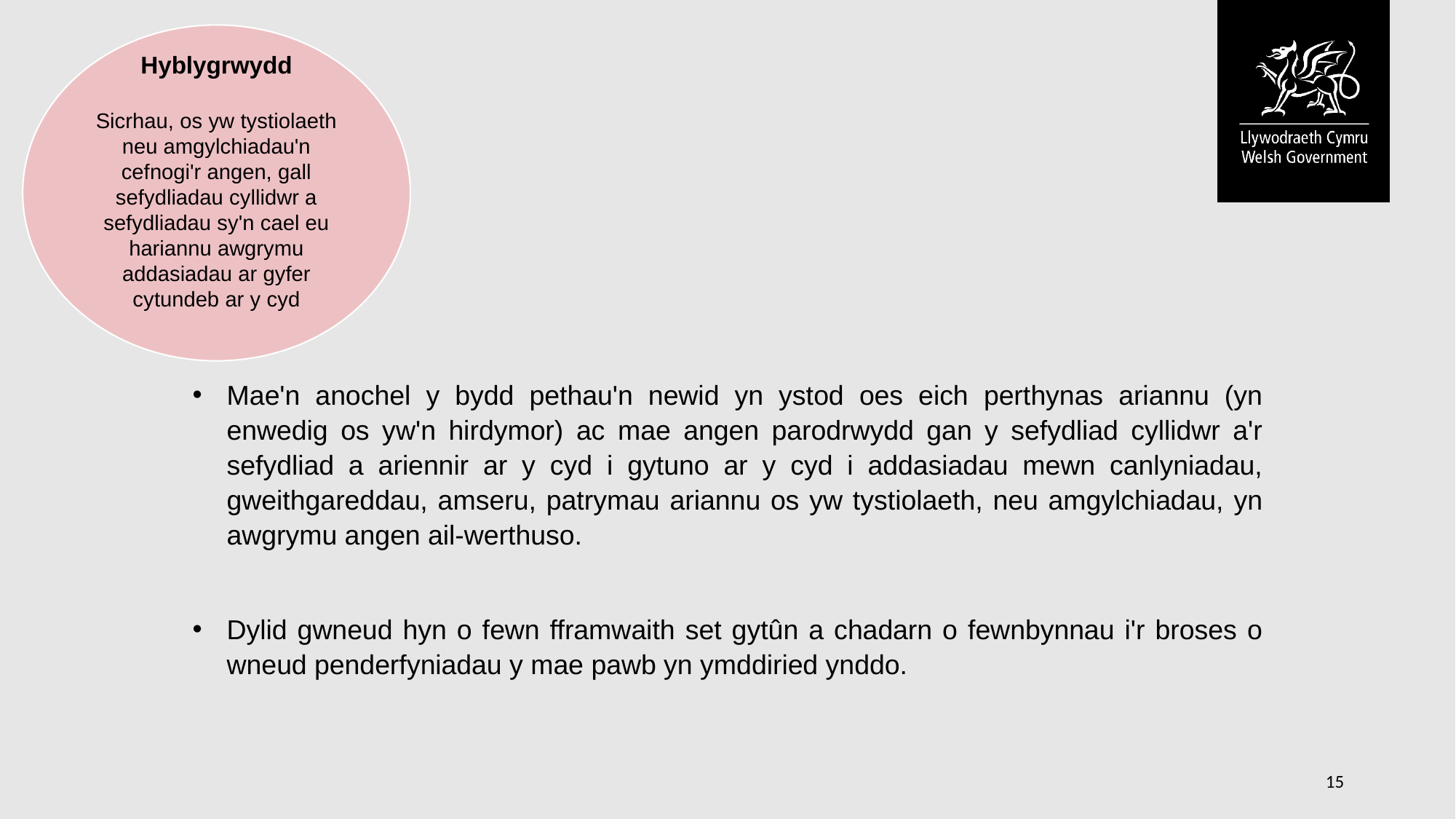

Hyblygrwydd

Sicrhau, os yw tystiolaeth neu amgylchiadau'n cefnogi'r angen, gall sefydliadau cyllidwr a sefydliadau sy'n cael eu hariannu awgrymu addasiadau ar gyfer cytundeb ar y cyd

#
Mae'n anochel y bydd pethau'n newid yn ystod oes eich perthynas ariannu (yn enwedig os yw'n hirdymor) ac mae angen parodrwydd gan y sefydliad cyllidwr a'r sefydliad a ariennir ar y cyd i gytuno ar y cyd i addasiadau mewn canlyniadau, gweithgareddau, amseru, patrymau ariannu os yw tystiolaeth, neu amgylchiadau, yn awgrymu angen ail-werthuso.

Dylid gwneud hyn o fewn fframwaith set gytûn a chadarn o fewnbynnau i'r broses o wneud penderfyniadau y mae pawb yn ymddiried ynddo.

15